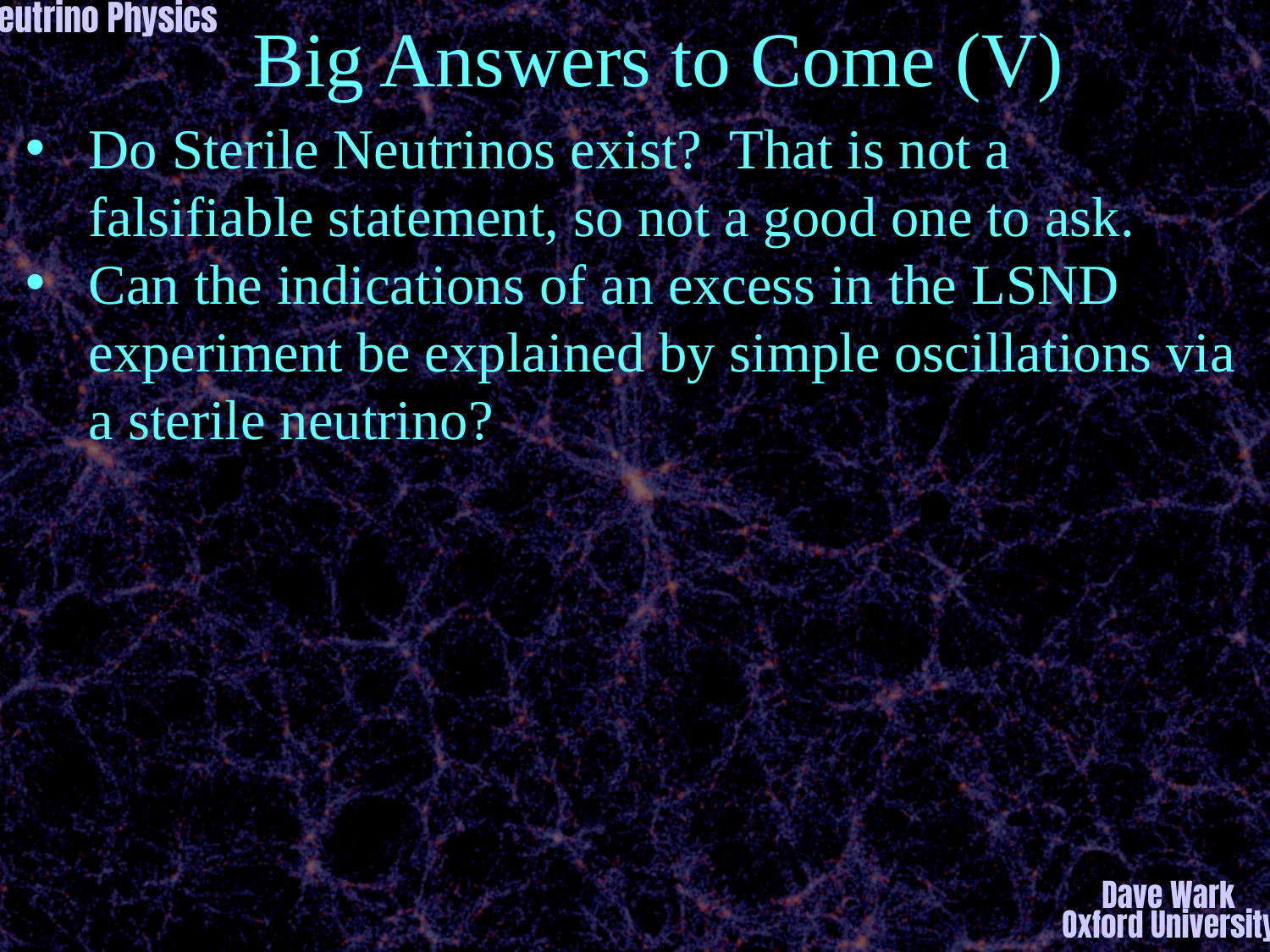

Big Answers to Come (V)
Do Sterile Neutrinos exist?  That is not a falsifiable statement, so not a good one to ask.
Can the indications of an excess in the LSND experiment be explained by simple oscillations via a sterile neutrino?